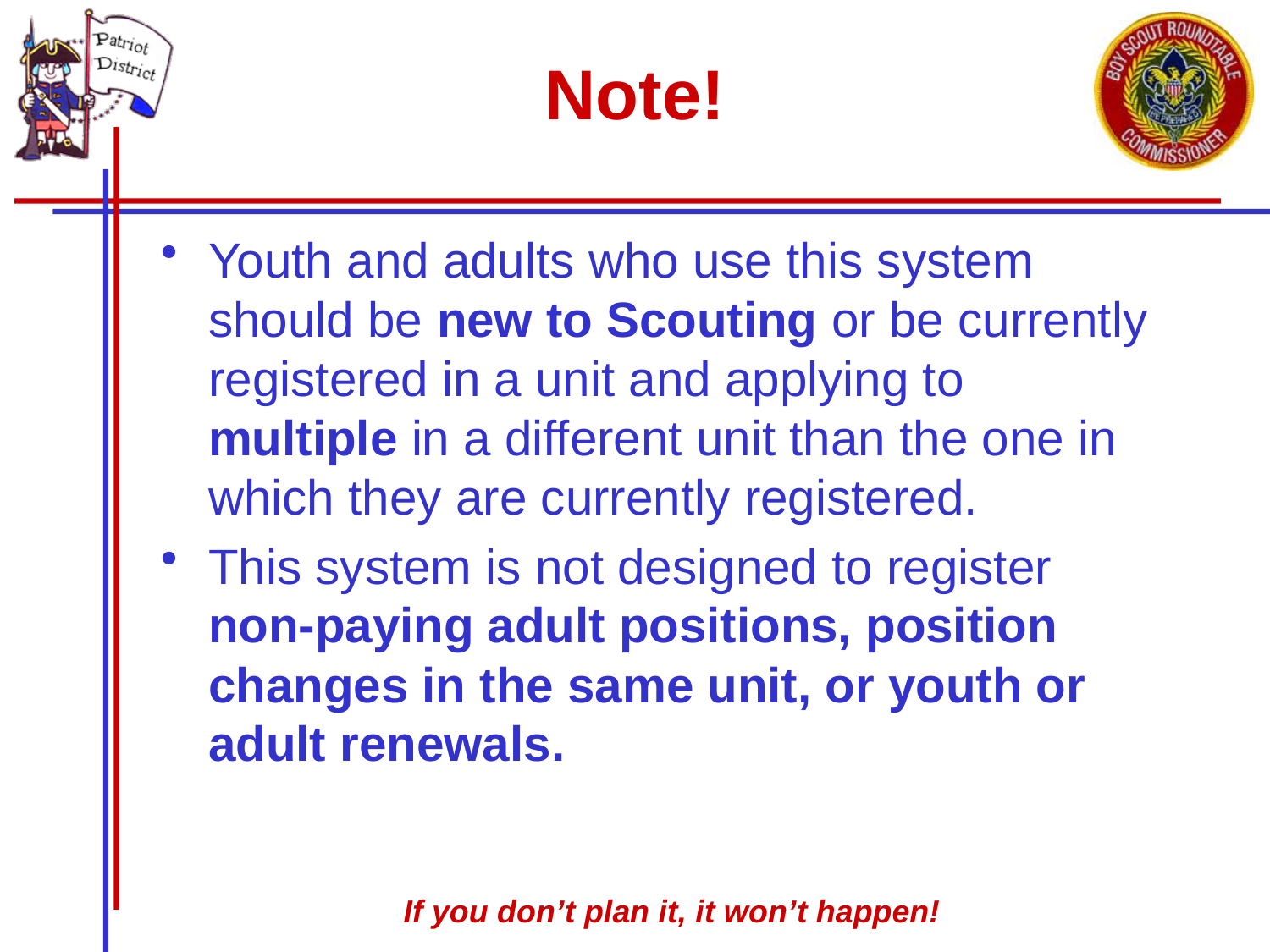

# Note!
Youth and adults who use this system should be new to Scouting or be currently registered in a unit and applying to multiple in a different unit than the one in which they are currently registered.
This system is not designed to register non-paying adult positions, position changes in the same unit, or youth or adult renewals.